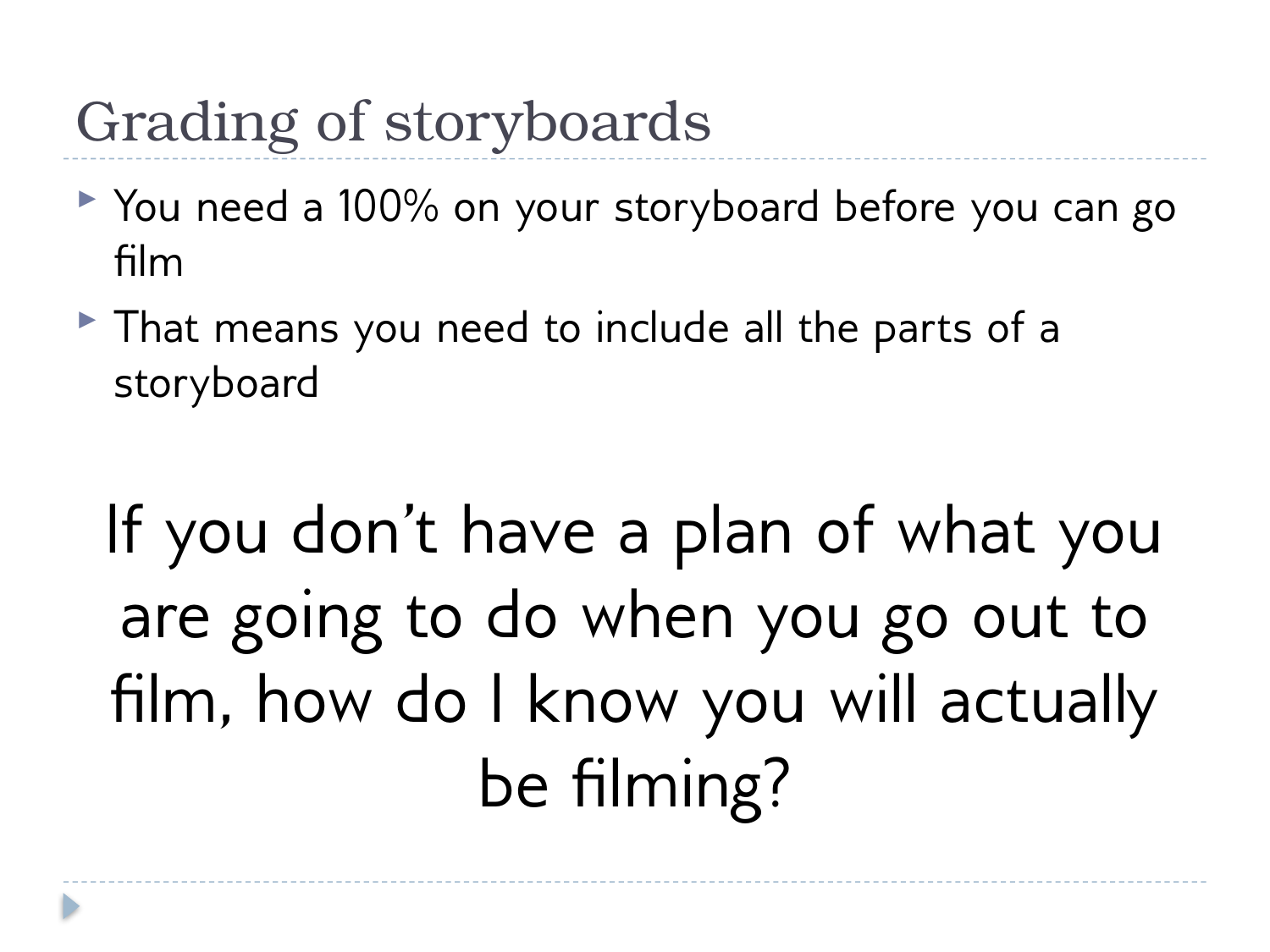

# Grading of storyboards
You need a 100% on your storyboard before you can go film
That means you need to include all the parts of a storyboard

If you don’t have a plan of what you are going to do when you go out to film, how do I know you will actually be filming?